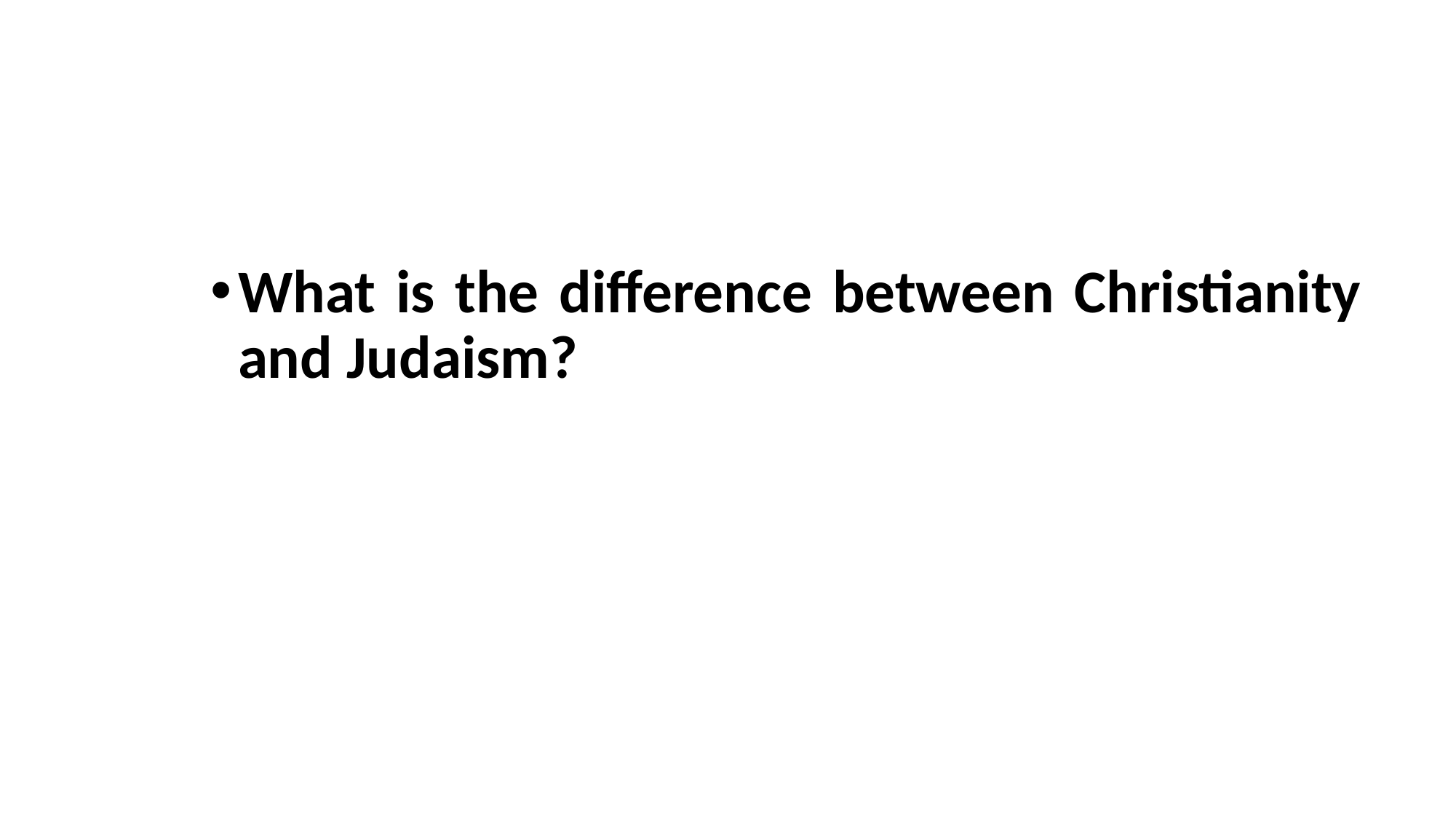

#
What is the difference between Christianity and Judaism?